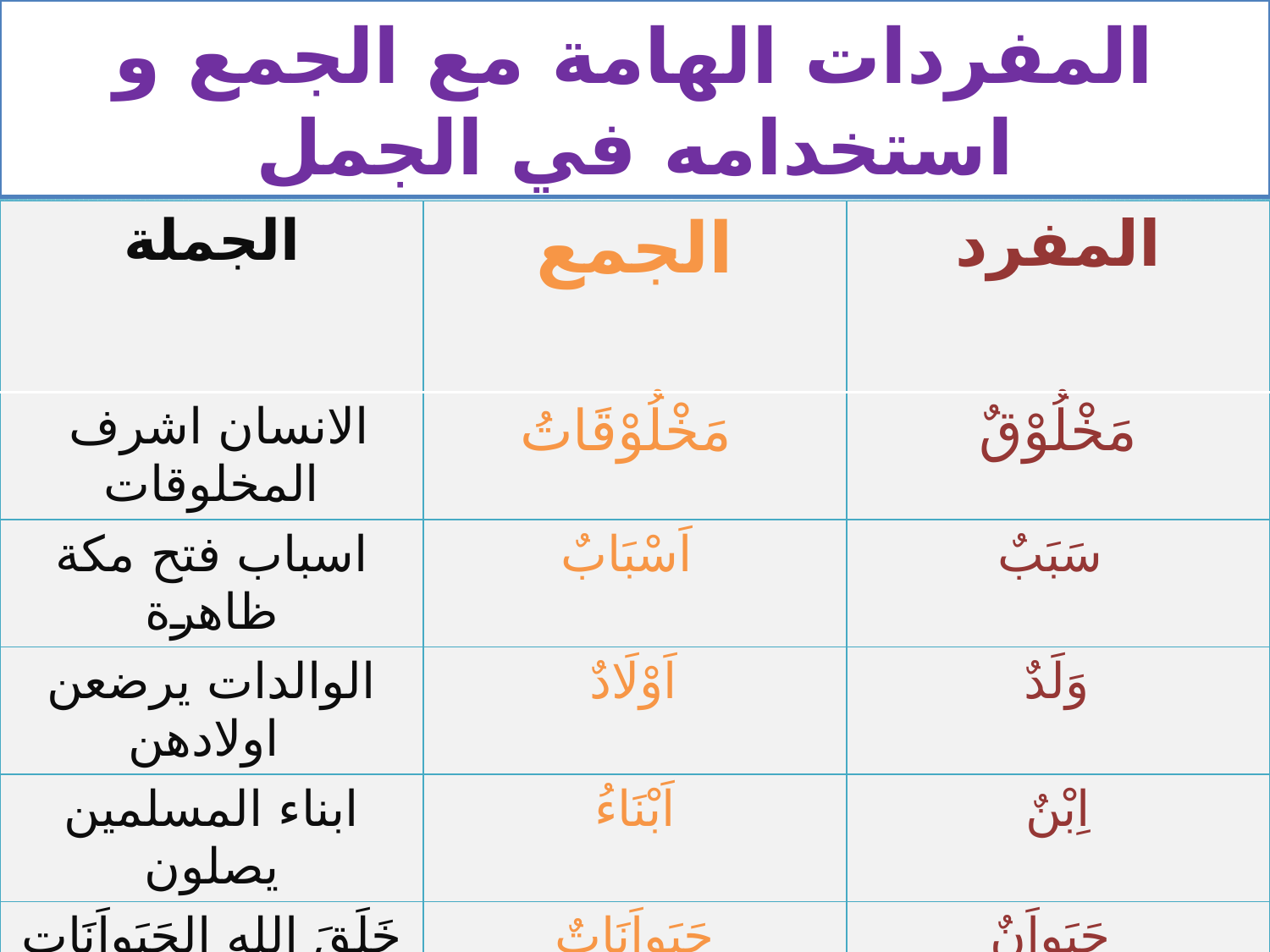

# المفردات الهامة مع الجمع و استخدامه في الجمل
| الجملة | الجمع | المفرد |
| --- | --- | --- |
| الانسان اشرف المخلوقات | مَخْلُوْقَاتُ | مَخْلُوْقٌ |
| اسباب فتح مكة ظاهرة | اَسْبَابٌ | سَبَبٌ |
| الوالدات يرضعن اولادهن | اَوْلَادٌ | وَلَدٌ |
| ابناء المسلمين يصلون | اَبْنَاءُ | اِبْنٌ |
| خَلَقَ الله الحَيَواَنَاتِ | حَيَواَنَاتٌ | حَيَواَنٌ |